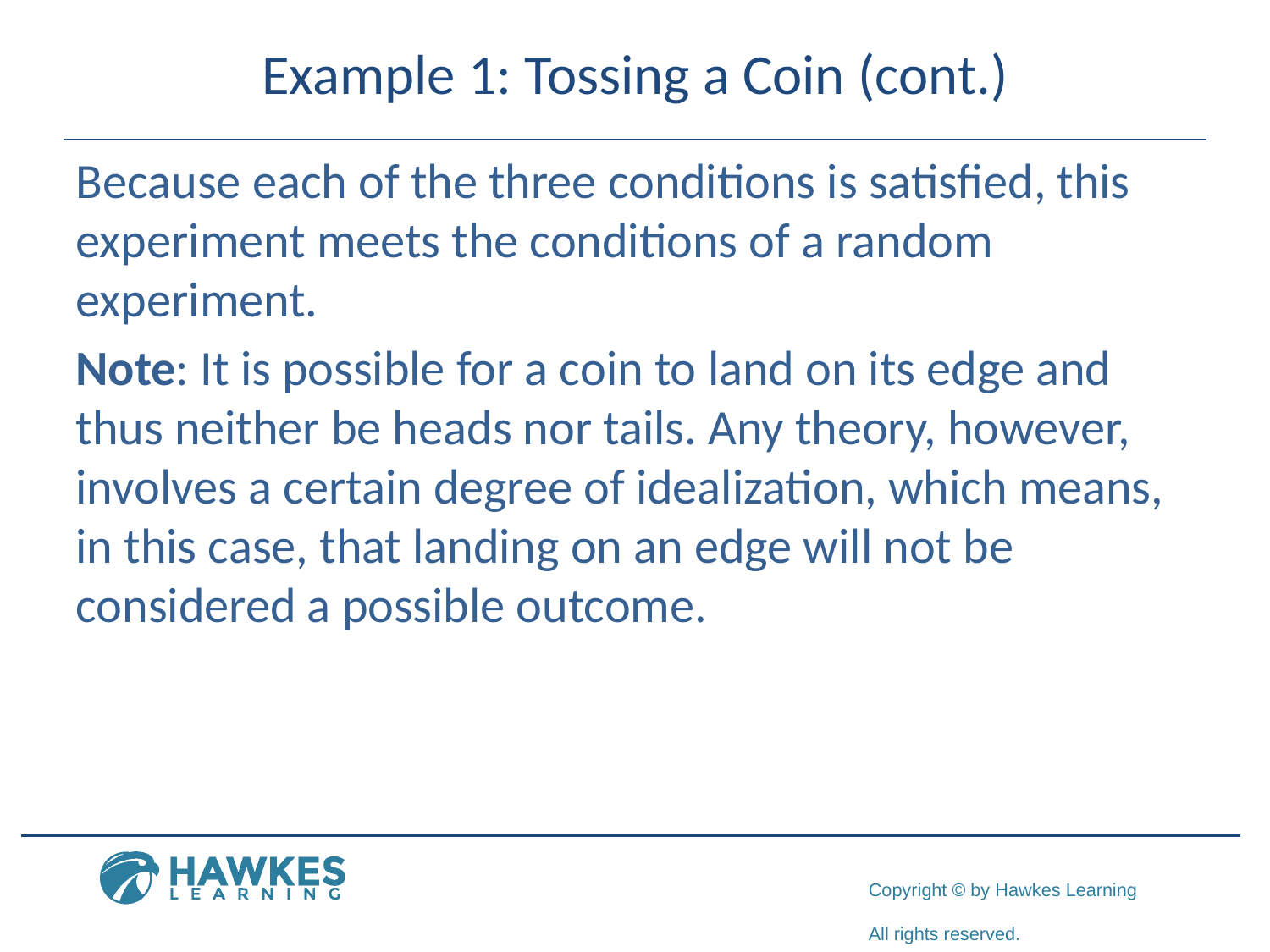

# Example 1: Tossing a Coin (cont.)
Because each of the three conditions is satisfied, this experiment meets the conditions of a random experiment.
Note: It is possible for a coin to land on its edge and thus neither be heads nor tails. Any theory, however, involves a certain degree of idealization, which means, in this case, that landing on an edge will not be considered a possible outcome.